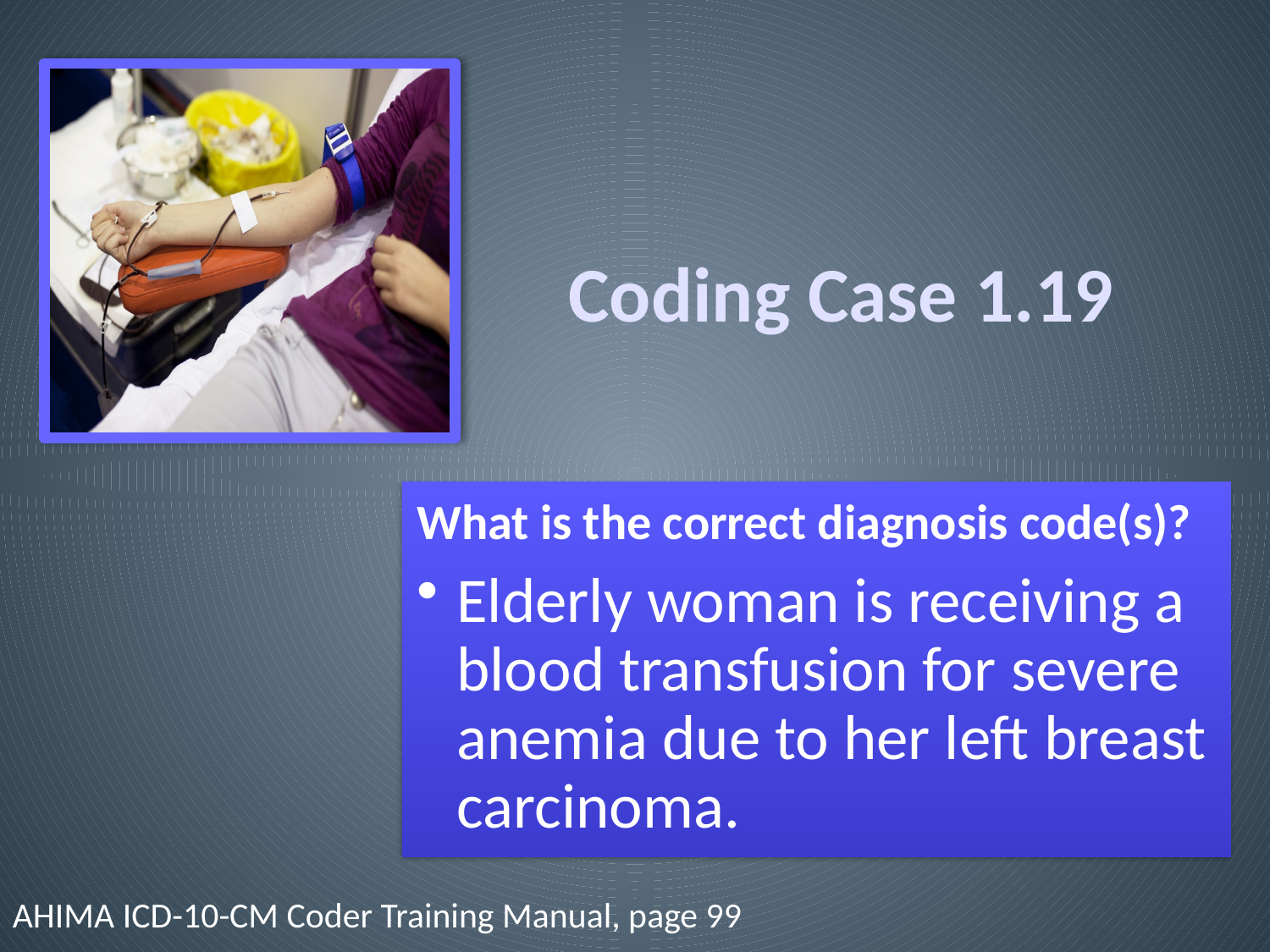

What is the correct diagnosis code(s)?
Elderly woman is receiving a blood transfusion for severe anemia due to her left breast carcinoma.
# Coding Case 1.19
AHIMA ICD-10-CM Coder Training Manual, page 99